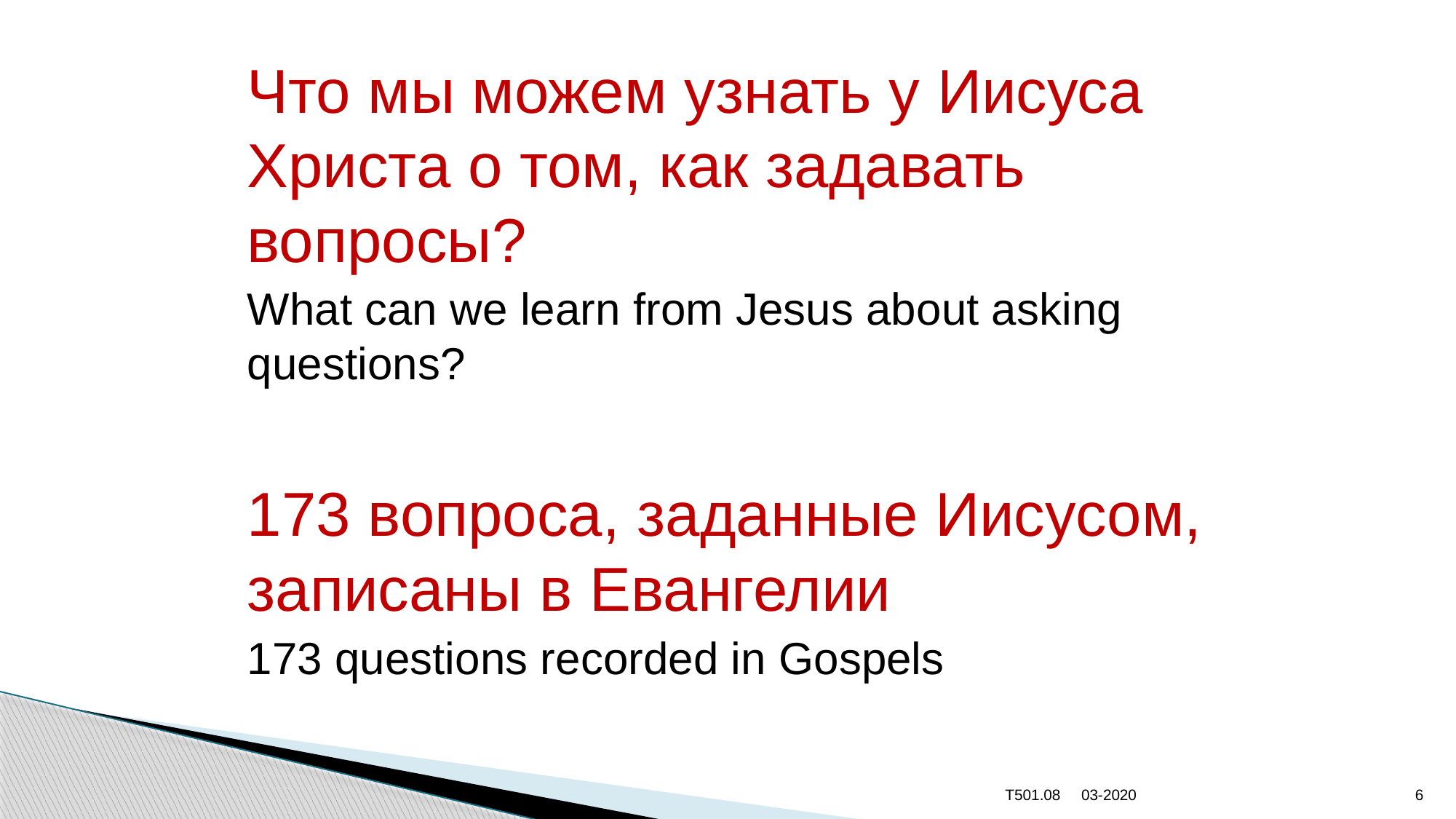

Что мы можем узнать у Иисуса Христа о том, как задавать вопросы?
What can we learn from Jesus about asking questions?

173 вопроса, заданные Иисусом, записаны в Евангелии
173 questions recorded in Gospels

03-2020
T501.08
6